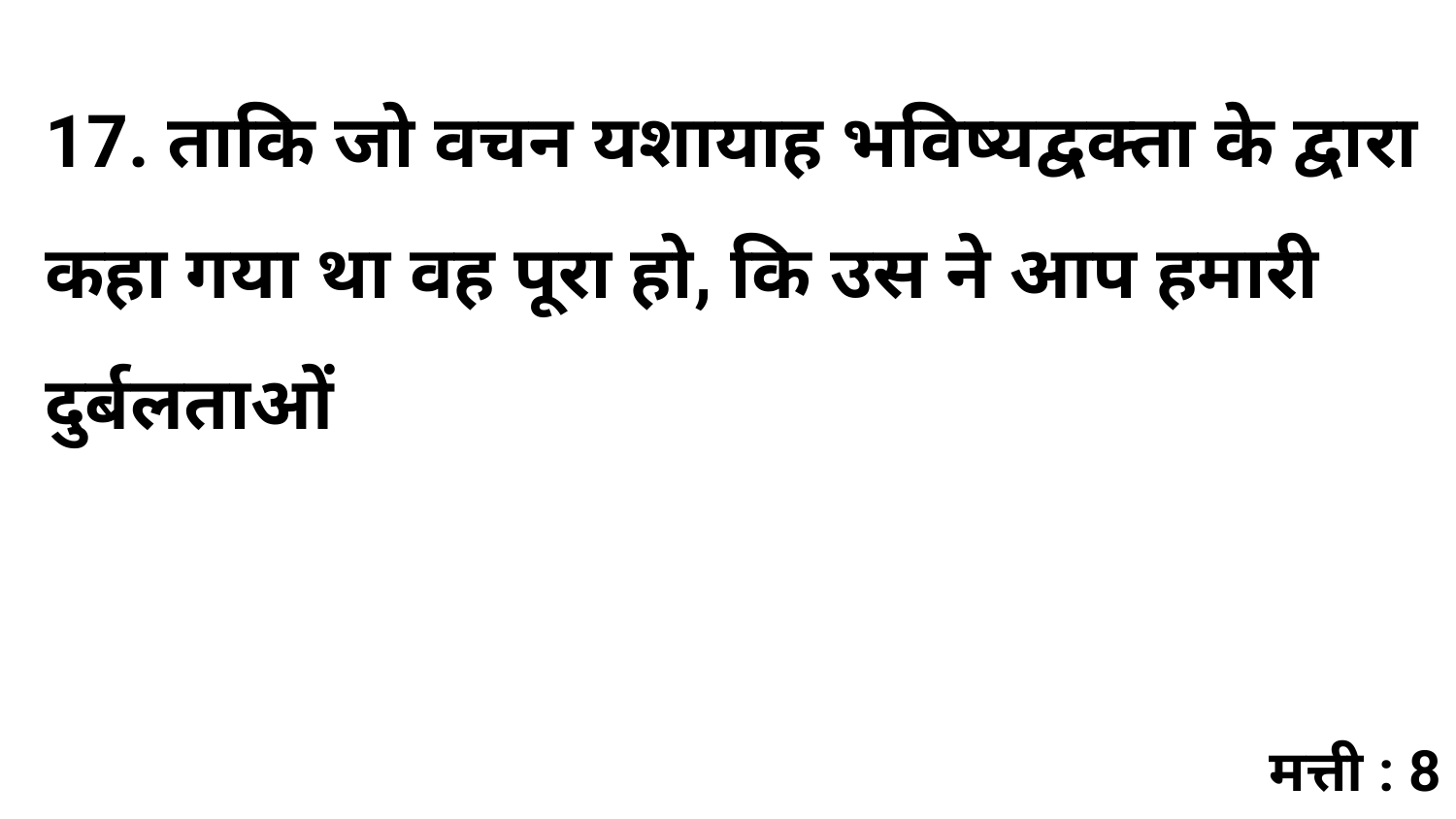

17. ताकि जो वचन यशायाह भविष्यद्वक्ता के द्वारा कहा गया था वह पूरा हो, कि उस ने आप हमारी दुर्बलताओं
मत्ती : 8